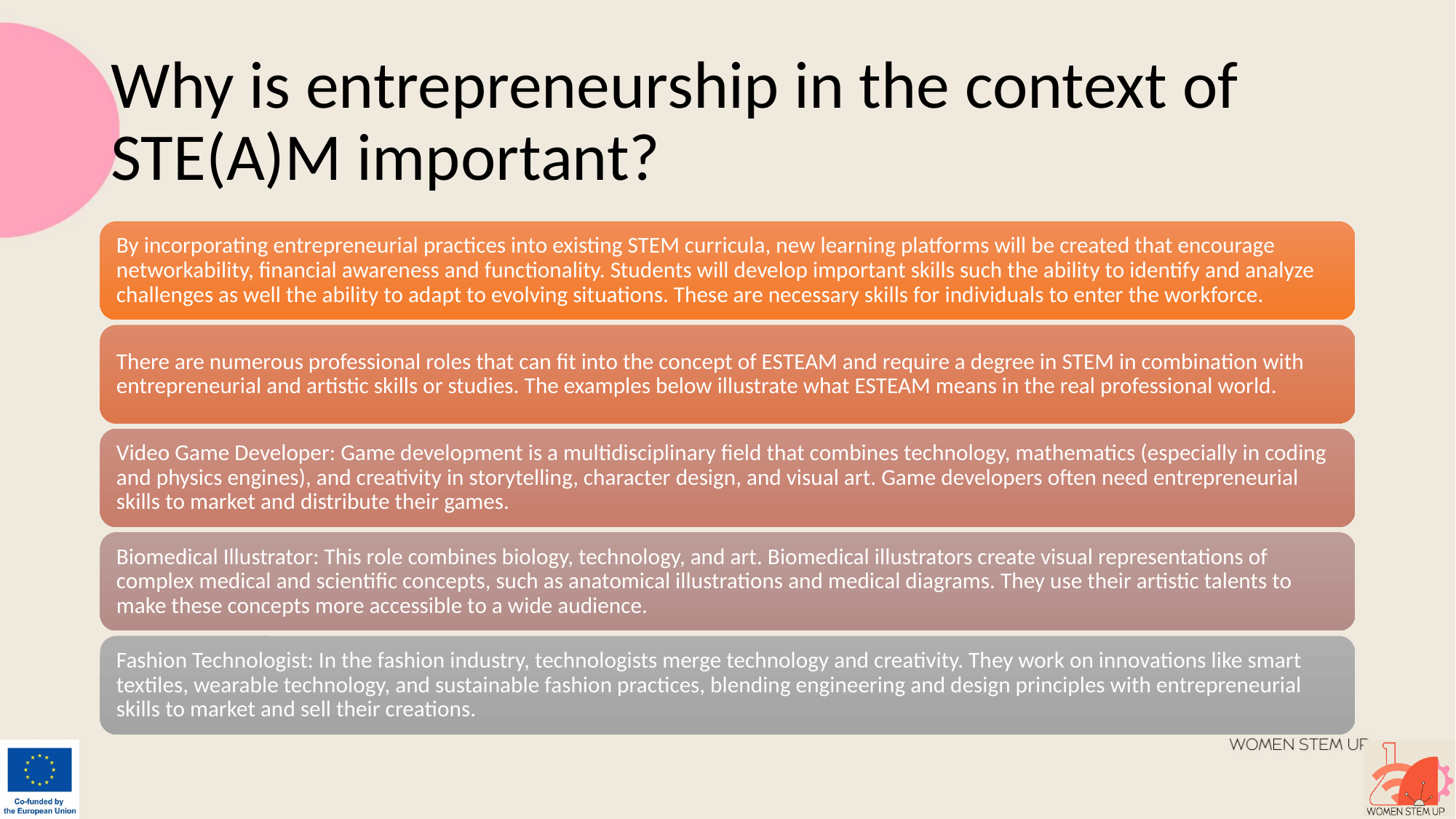

# Why is entrepreneurship in the context of STE(A)M important?
By incorporating entrepreneurial practices into existing STEM curricula, new learning platforms will be created that encourage networkability, financial awareness and functionality. Students will develop important skills such the ability to identify and analyze challenges as well the ability to adapt to evolving situations. These are necessary skills for individuals to enter the workforce.
There are numerous professional roles that can fit into the concept of ESTEAM and require a degree in STEM in combination with entrepreneurial and artistic skills or studies. The examples below illustrate what ESTEAM means in the real professional world.
Video Game Developer: Game development is a multidisciplinary field that combines technology, mathematics (especially in coding and physics engines), and creativity in storytelling, character design, and visual art. Game developers often need entrepreneurial skills to market and distribute their games.
Biomedical Illustrator: This role combines biology, technology, and art. Biomedical illustrators create visual representations of complex medical and scientific concepts, such as anatomical illustrations and medical diagrams. They use their artistic talents to make these concepts more accessible to a wide audience.
Fashion Technologist: In the fashion industry, technologists merge technology and creativity. They work on innovations like smart textiles, wearable technology, and sustainable fashion practices, blending engineering and design principles with entrepreneurial skills to market and sell their creations.